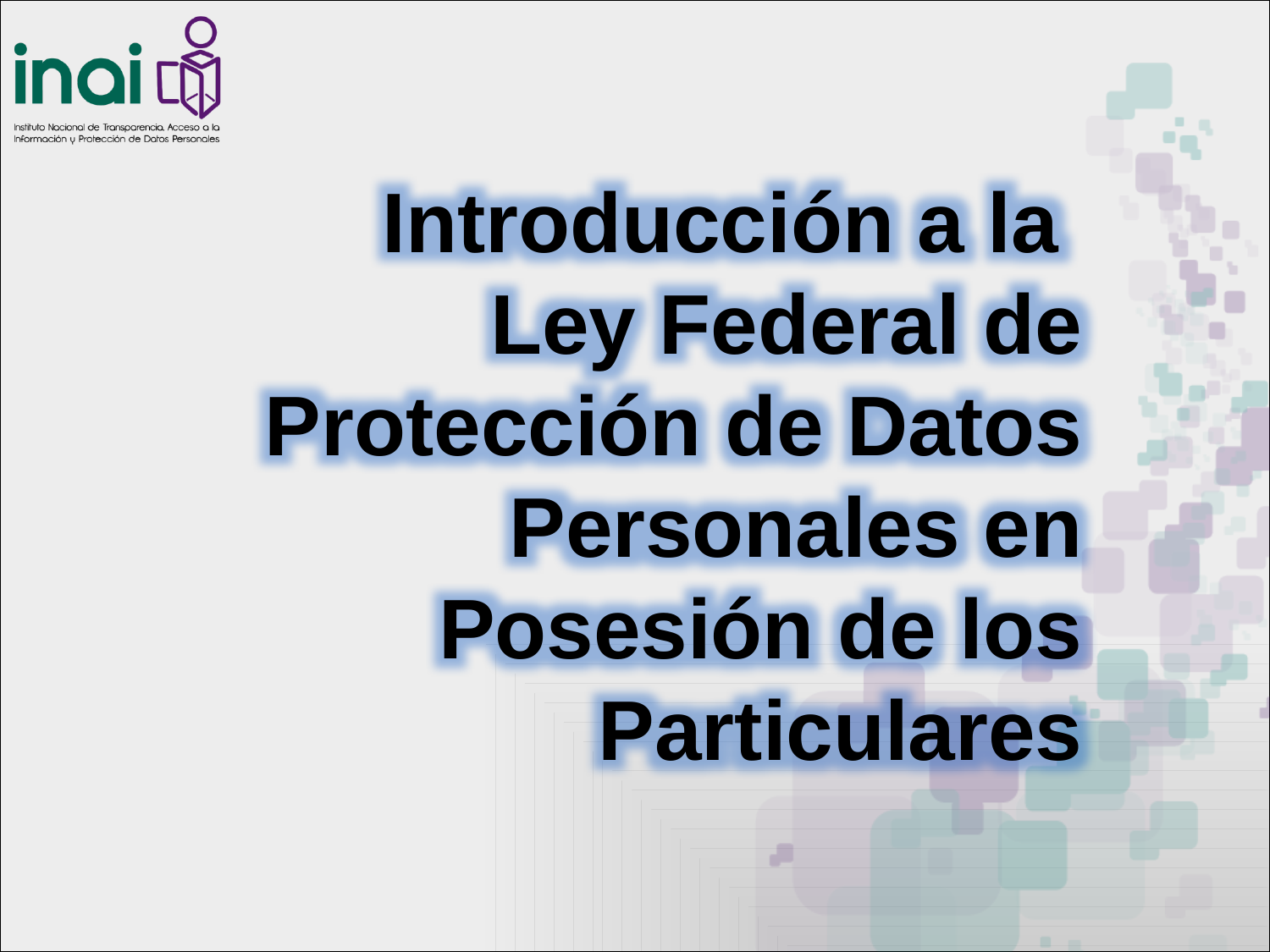

Introducción a la
Ley Federal de Protección de Datos Personales en Posesión de los Particulares